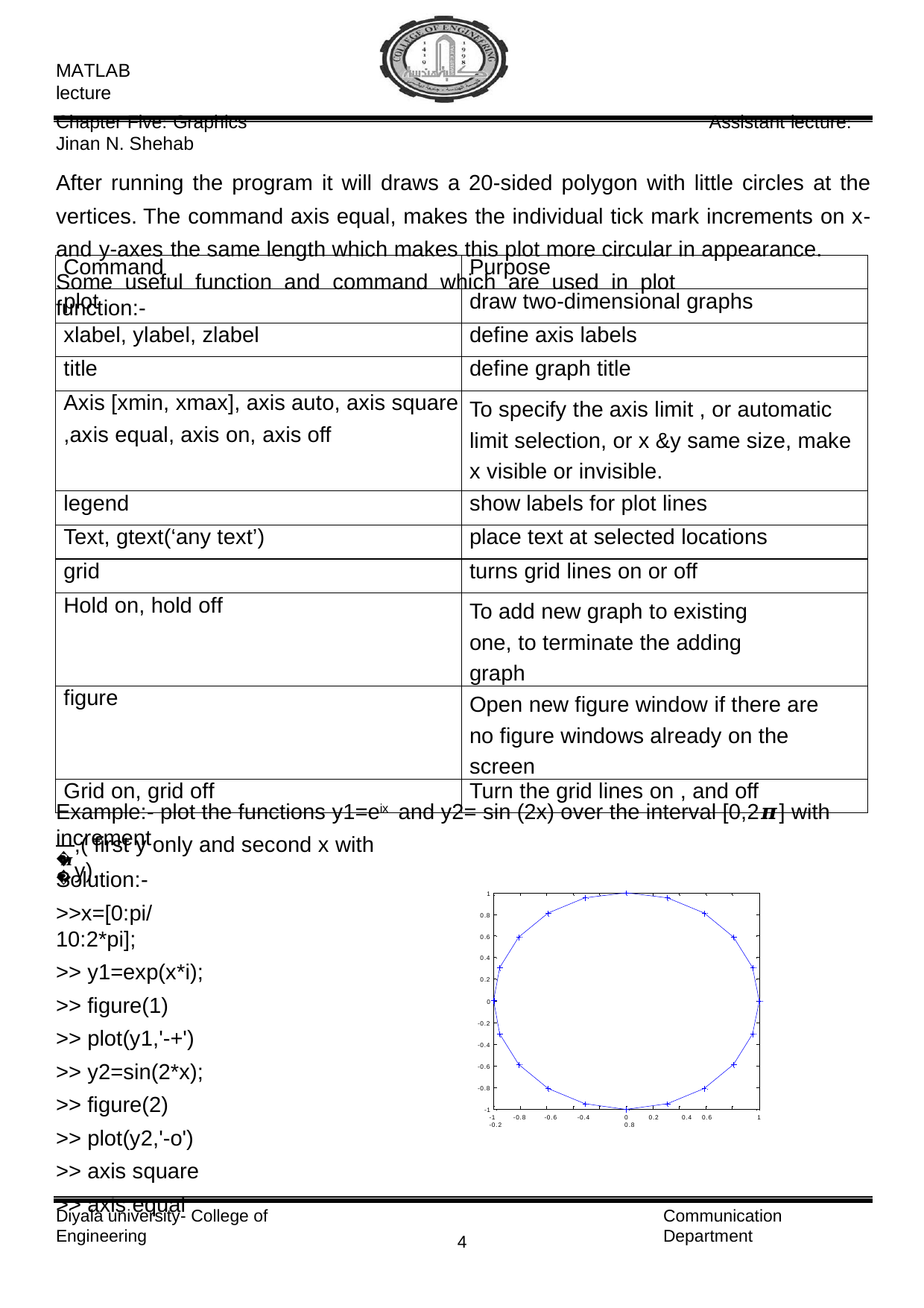

MATLAB lecture
Chapter Five: Graphics                                                                                 Assistant lecture: Jinan N. Shehab
After running the program it will draws a 20-sided polygon with little circles at the vertices. The command axis equal, makes the individual tick mark increments on x- and y-axes the same length which makes this plot more circular in appearance.
Some useful function and command which are used in plot function:-

| Command | Purpose |
| --- | --- |
| plot | draw two-dimensional graphs |
| xlabel, ylabel, zlabel | define axis labels |
| title | define graph title |
| Axis [xmin, xmax], axis auto, axis square ,axis equal, axis on, axis off | To specify the axis limit , or automatic limit selection, or x &y same size, make x visible or invisible. |
| legend | show labels for plot lines |
| Text, gtext(‘any text’) | place text at selected locations |
| grid | turns grid lines on or off |
| Hold on, hold off | To add new graph to existing one, to terminate the adding graph |
| figure | Open new figure window if there are no figure windows already on the screen |
| Grid on, grid off | Turn the grid lines on , and off |
Example:- plot the functions y1=eix   and y2= sin (2x) over the interval [0,2𝝅] with increment
𝝅
,( first y only and second x with y).

��
Solution:-
>>x=[0:pi/10:2*pi];
>> y1=exp(x*i);
>> figure(1)
>> plot(y1,'-+')
>> y2=sin(2*x);
>> figure(2)
>> plot(y2,'-o')
>> axis square
>> axis equal
1

0.8

0.6

0.4

0.2

0

-0.2

-0.4

-0.6

-0.8

-1

-1	-0.8       -0.6        -0.4       -0.2
0	0.2         0.4	0.6         0.8
1

Diyala university- College of Engineering
Communication Department
4